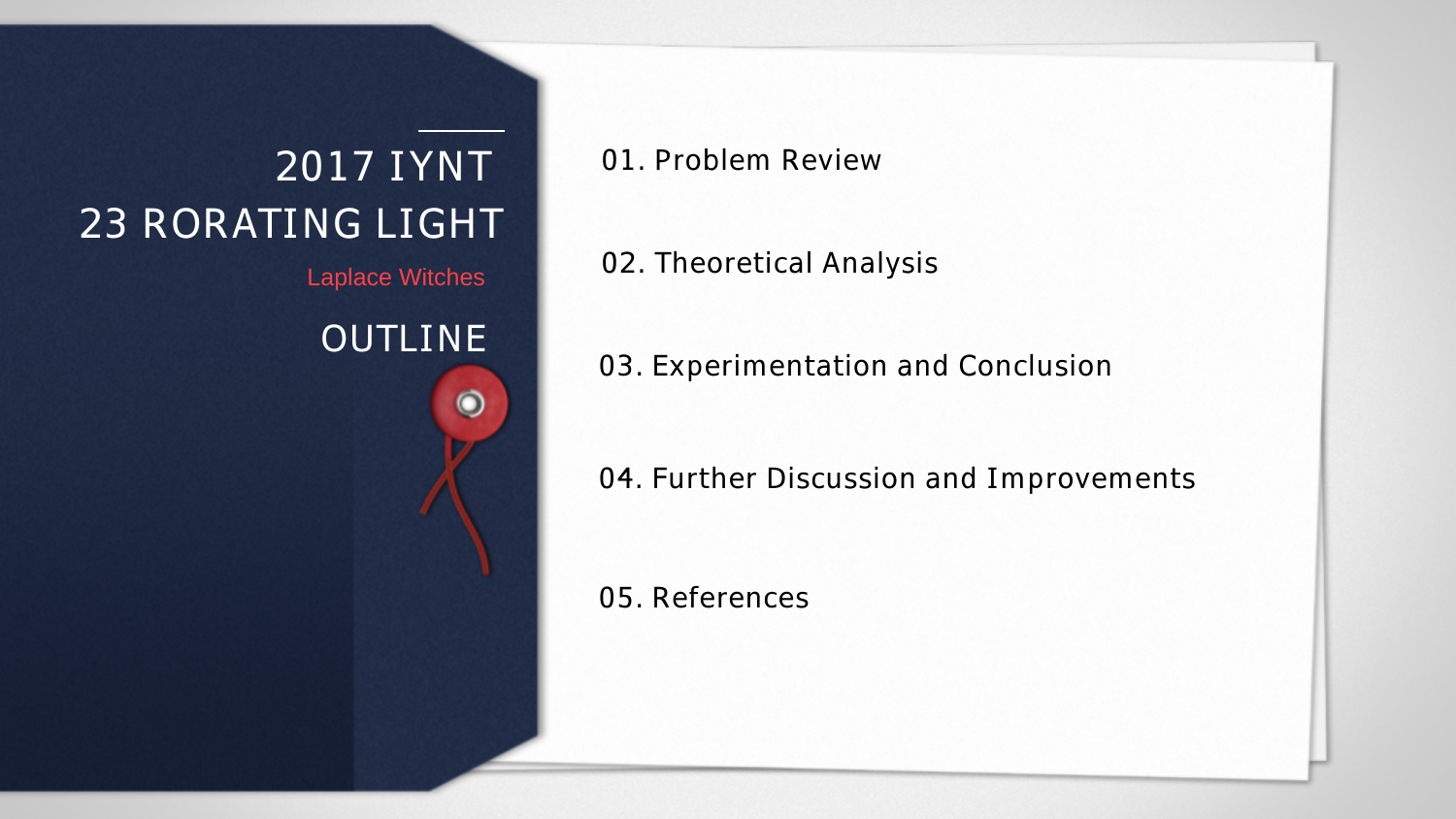

2017 IYNT
23 RORATING LIGHT
01. Problem Review

02. Theoretical Analysis
Laplace Witches
OUTLINE
03. Experimentation and Conclusion
04. Further Discussion and Improvements

05. References